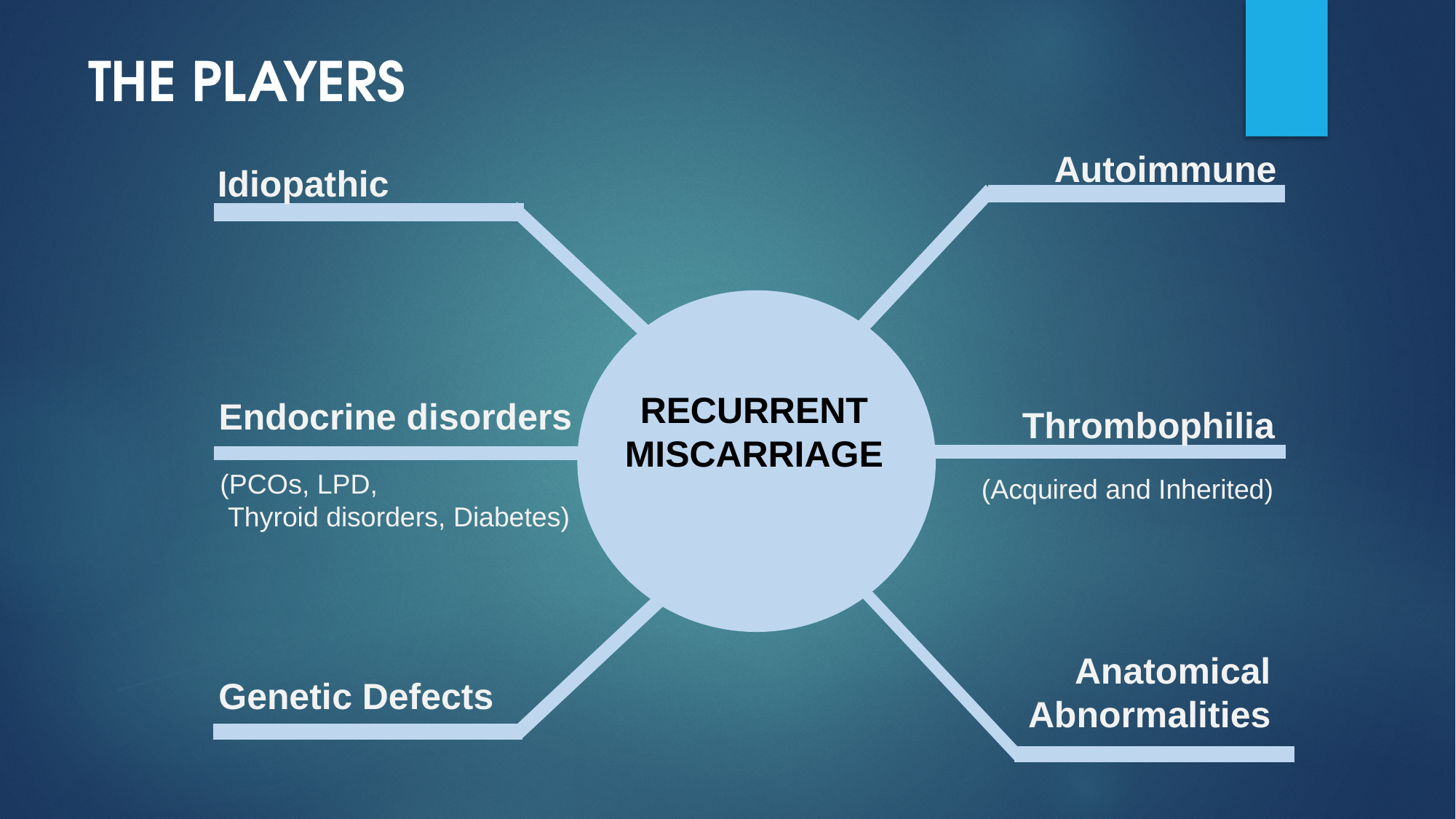

# THE PLAYERS
Autoimmune
Idiopathic

RECURRENT
MISCARRIAGE
Endocrine disorders
Thrombophilia

(PCOs, LPD,
 Thyroid disorders, Diabetes)
(Acquired and Inherited)

Anatomical
Abnormalities
Genetic Defects